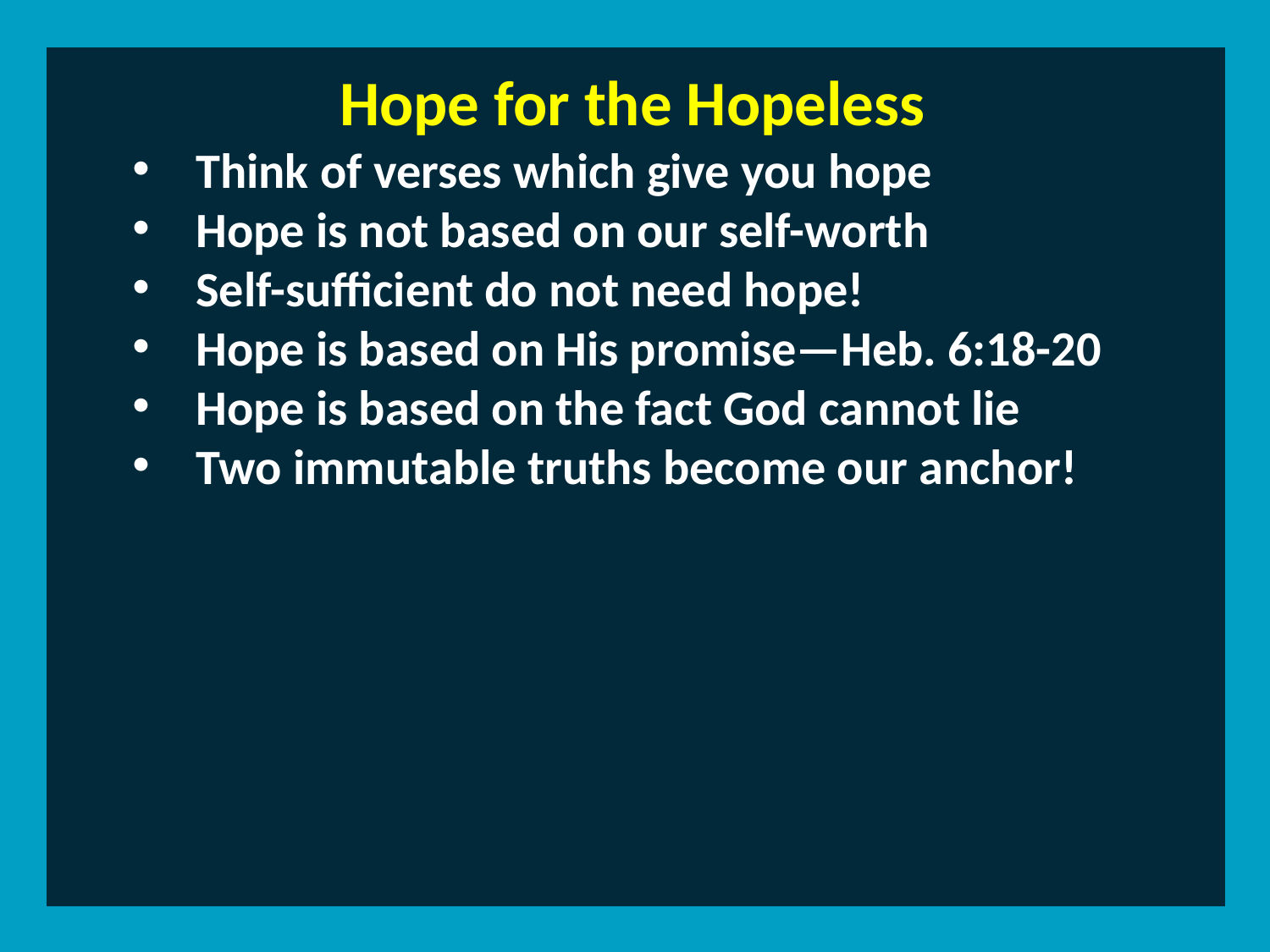

Hope for the Hopeless
Think of verses which give you hope
Hope is not based on our self-worth
Self-sufficient do not need hope!
Hope is based on His promise—Heb. 6:18-20
Hope is based on the fact God cannot lie
Two immutable truths become our anchor!